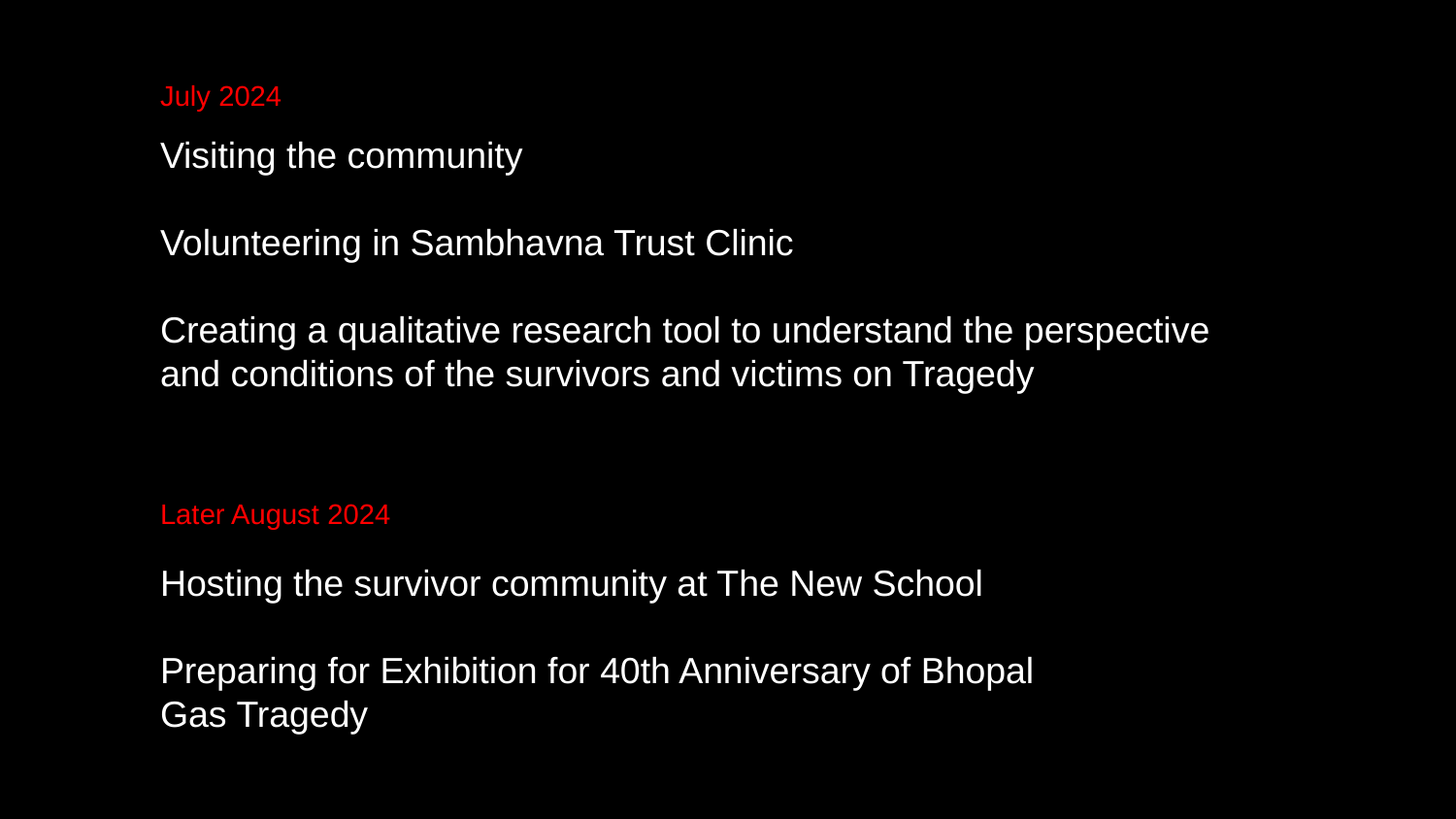

July 2024
Visiting the community
Volunteering in Sambhavna Trust Clinic
Creating a qualitative research tool to understand the perspective and conditions of the survivors and victims on Tragedy
Later August 2024
Hosting the survivor community at The New School

Preparing for Exhibition for 40th Anniversary of Bhopal Gas Tragedy